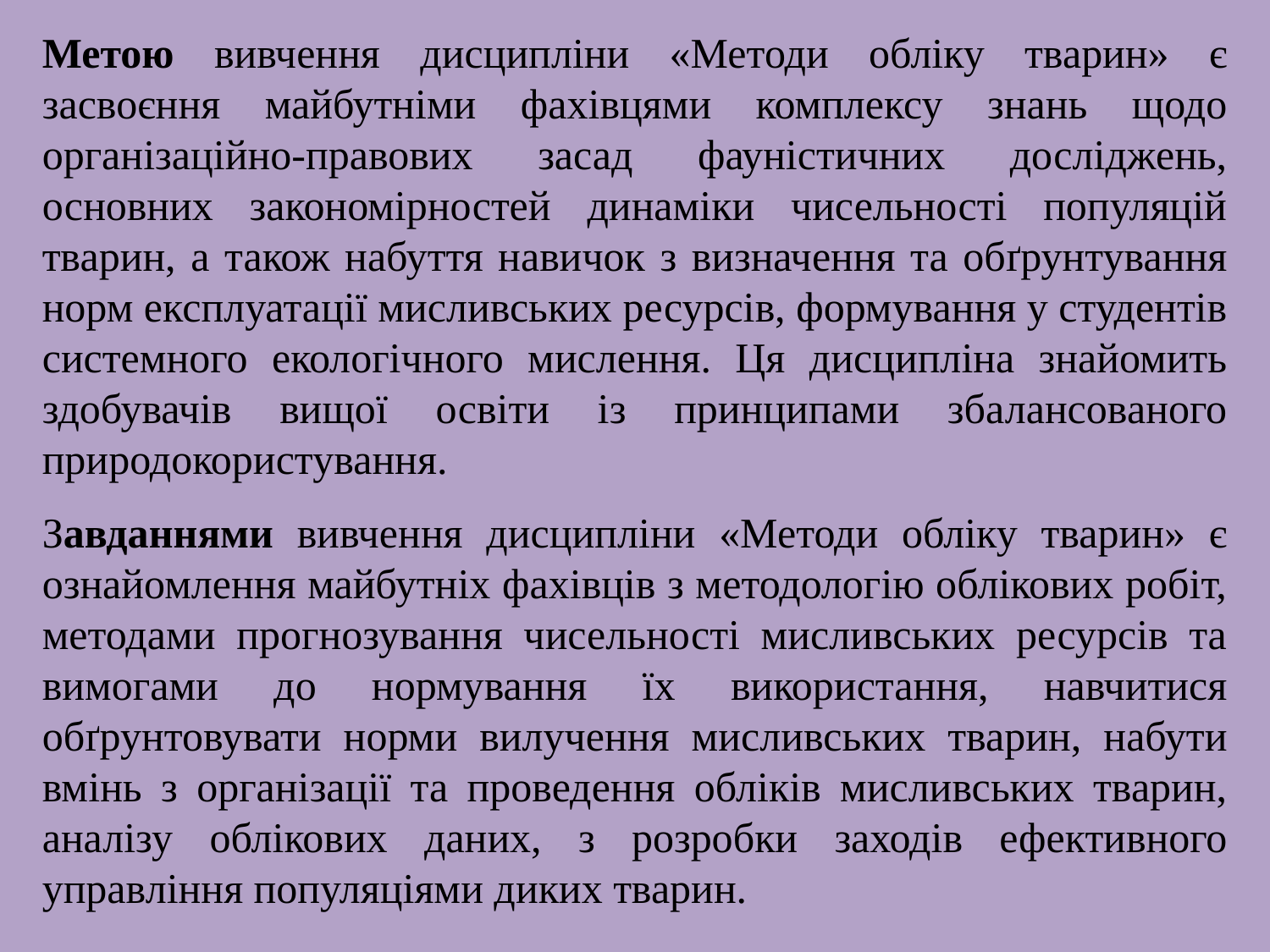

Метою вивчення дисципліни «Методи обліку тварин» є засвоєння майбутніми фахівцями комплексу знань щодо організаційно-правових засад фауністичних досліджень, основних закономірностей динаміки чисельності популяцій тварин, а також набуття навичок з визначення та обґрунтування норм експлуатації мисливських ресурсів, формування у студентів системного екологічного мислення. Ця дисципліна знайомить здобувачів вищої освіти із принципами збалансованого природокористування.

Завданнями вивчення дисципліни «Методи обліку тварин» є ознайомлення майбутніх фахівців з методологію облікових робіт, методами прогнозування чисельності мисливських ресурсів та вимогами до нормування їх використання, навчитися обґрунтовувати норми вилучення мисливських тварин, набути вмінь з організації та проведення обліків мисливських тварин, аналізу облікових даних, з розробки заходів ефективного управління популяціями диких тварин.